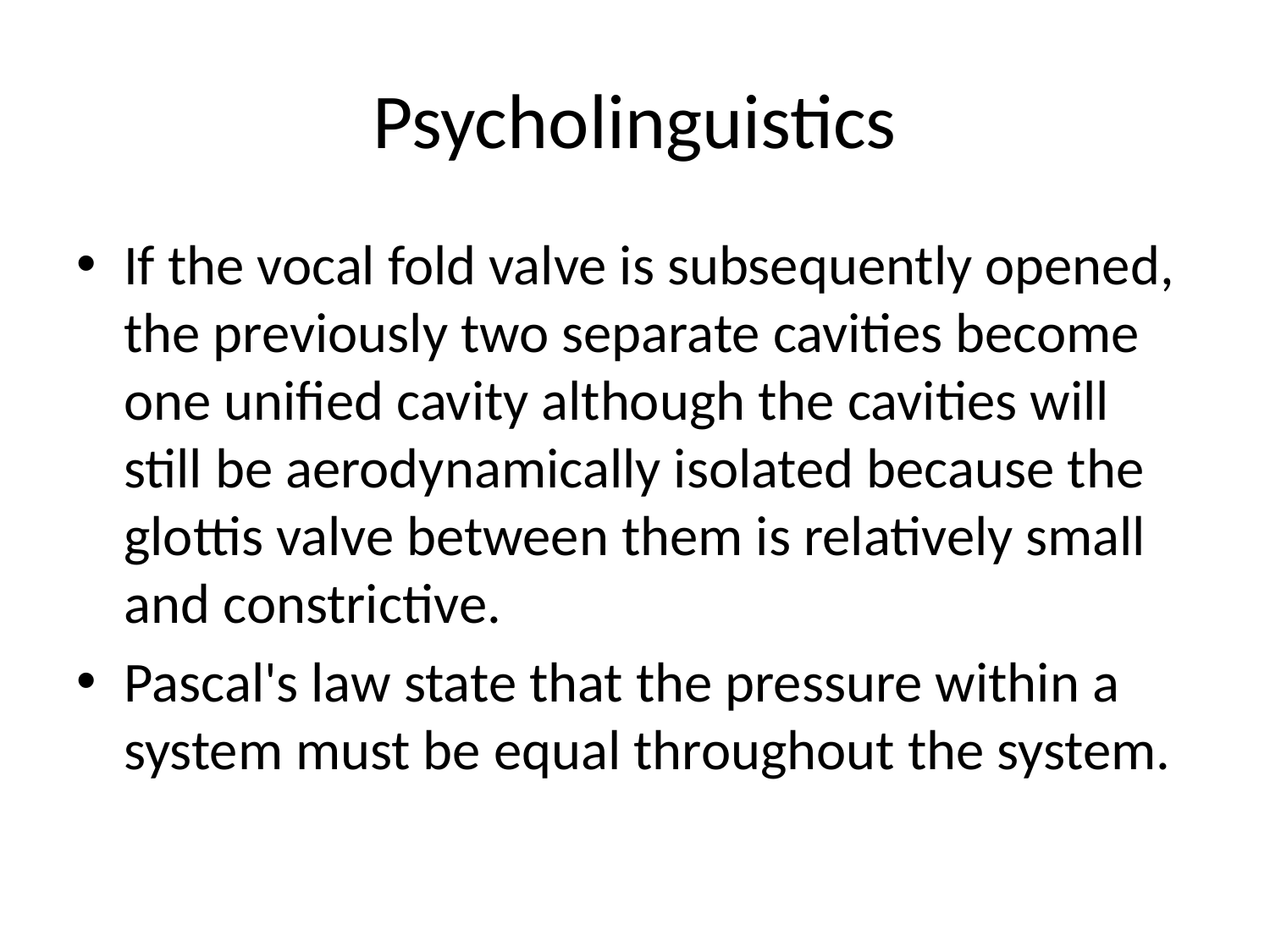

# Psycholinguistics
If the vocal fold valve is subsequently opened, the previously two separate cavities become one unified cavity although the cavities will still be aerodynamically isolated because the glottis valve between them is relatively small and constrictive.
Pascal's law state that the pressure within a system must be equal throughout the system.